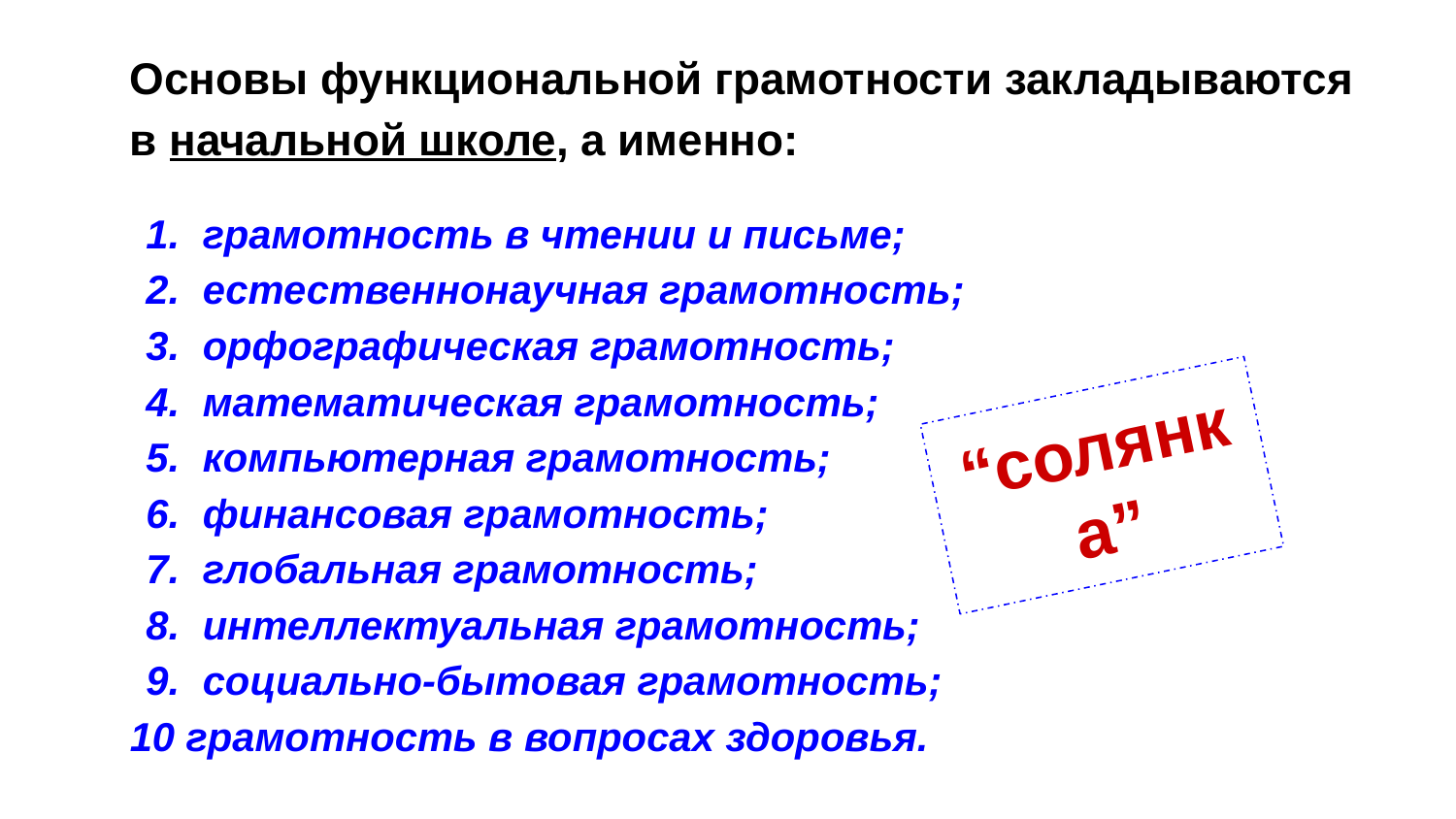

Основы функциональной грамотности закладываются в начальной школе, а именно:

грамотность в чтении и письме;
естественнонаучная грамотность;
орфографическая грамотность;
математическая грамотность;
компьютерная грамотность;
финансовая грамотность;
глобальная грамотность;
интеллектуальная грамотность;
социально-бытовая грамотность;
10 грамотность в вопросах здоровья.
“солянка”